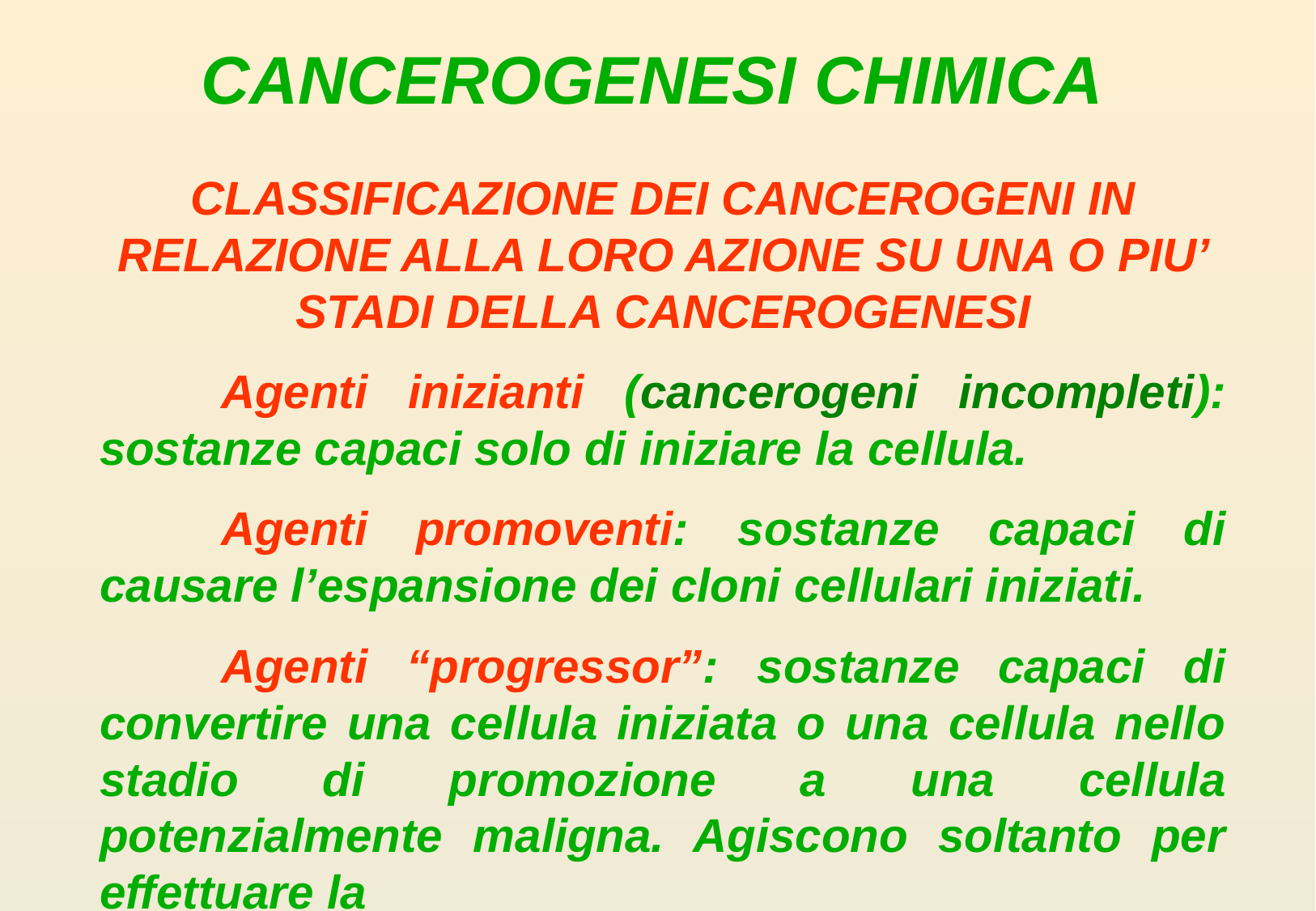

CANCEROGENESI CHIMICA
CLASSIFICAZIONE DEI CANCEROGENI IN RELAZIONE ALLA LORO AZIONE SU UNA O PIU’ STADI DELLA CANCEROGENESI
	Agenti inizianti (cancerogeni incompleti): sostanze capaci solo di iniziare la cellula.
	Agenti promoventi: sostanze capaci di causare l’espansione dei cloni cellulari iniziati.
	Agenti “progressor”: sostanze capaci di convertire una cellula iniziata o una cellula nello stadio di promozione a una cellula potenzialmente maligna. Agiscono soltanto per effettuare la